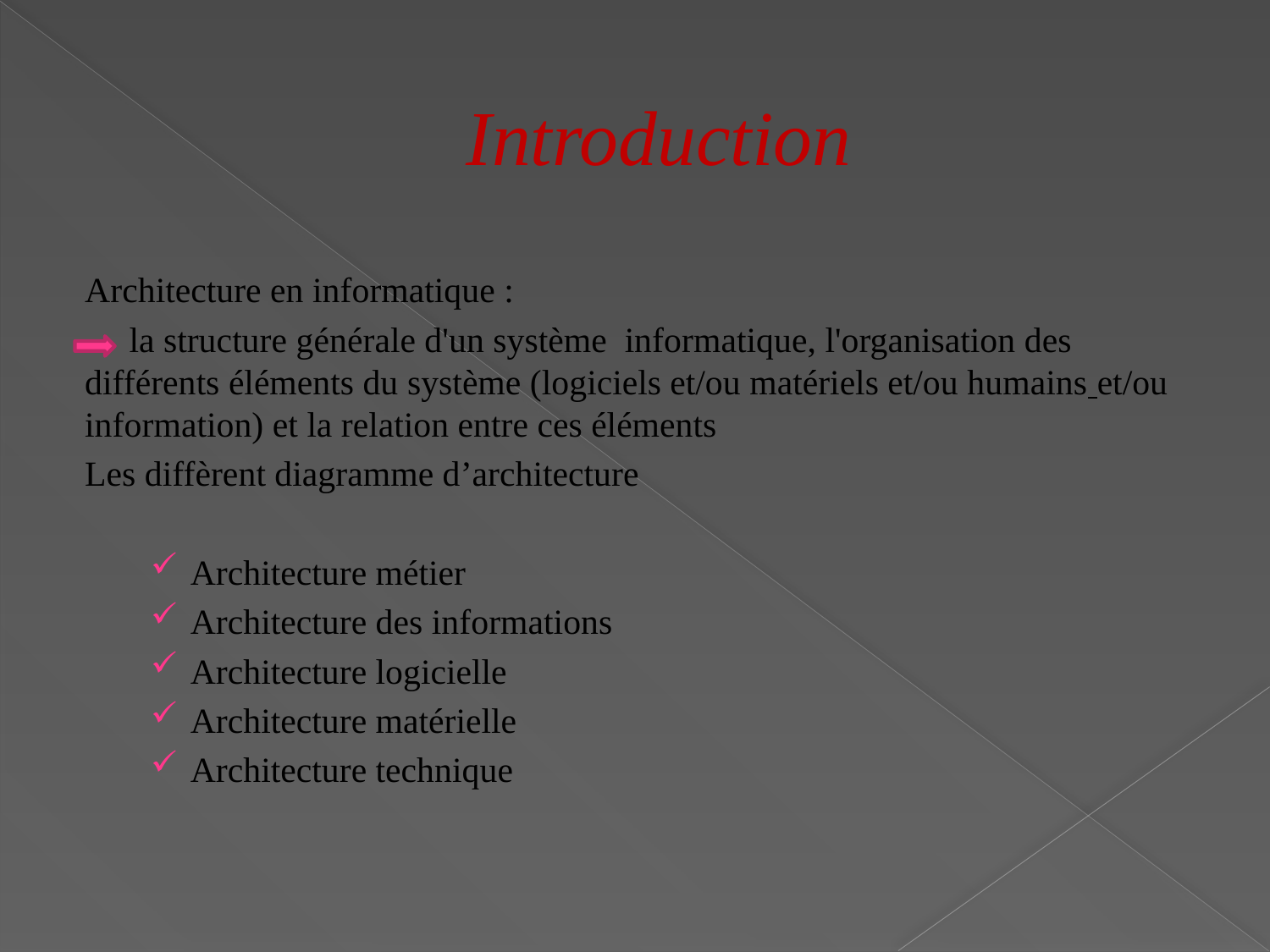

# Introduction
Architecture en informatique :
     la structure générale d'un système  informatique, l'organisation des différents éléments du système (logiciels et/ou matériels et/ou humains et/ou information) et la relation entre ces éléments
Les diffèrent diagramme d’architecture

Architecture métier
Architecture des informations
Architecture logicielle
Architecture matérielle
Architecture technique